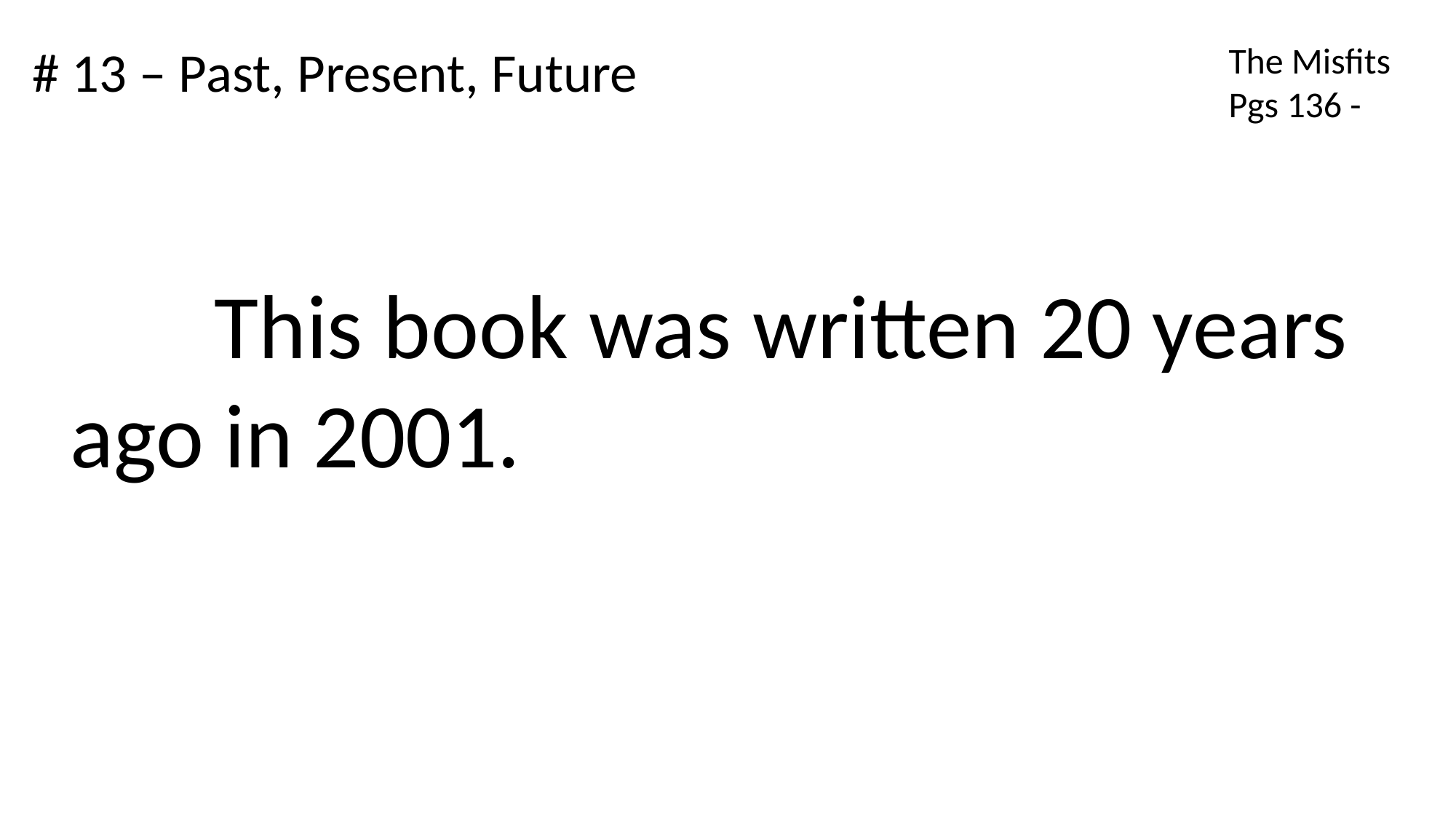

# 13 – Past, Present, Future
The Misfits
Pgs 136 -

       This book was written 20 years ago in 2001.